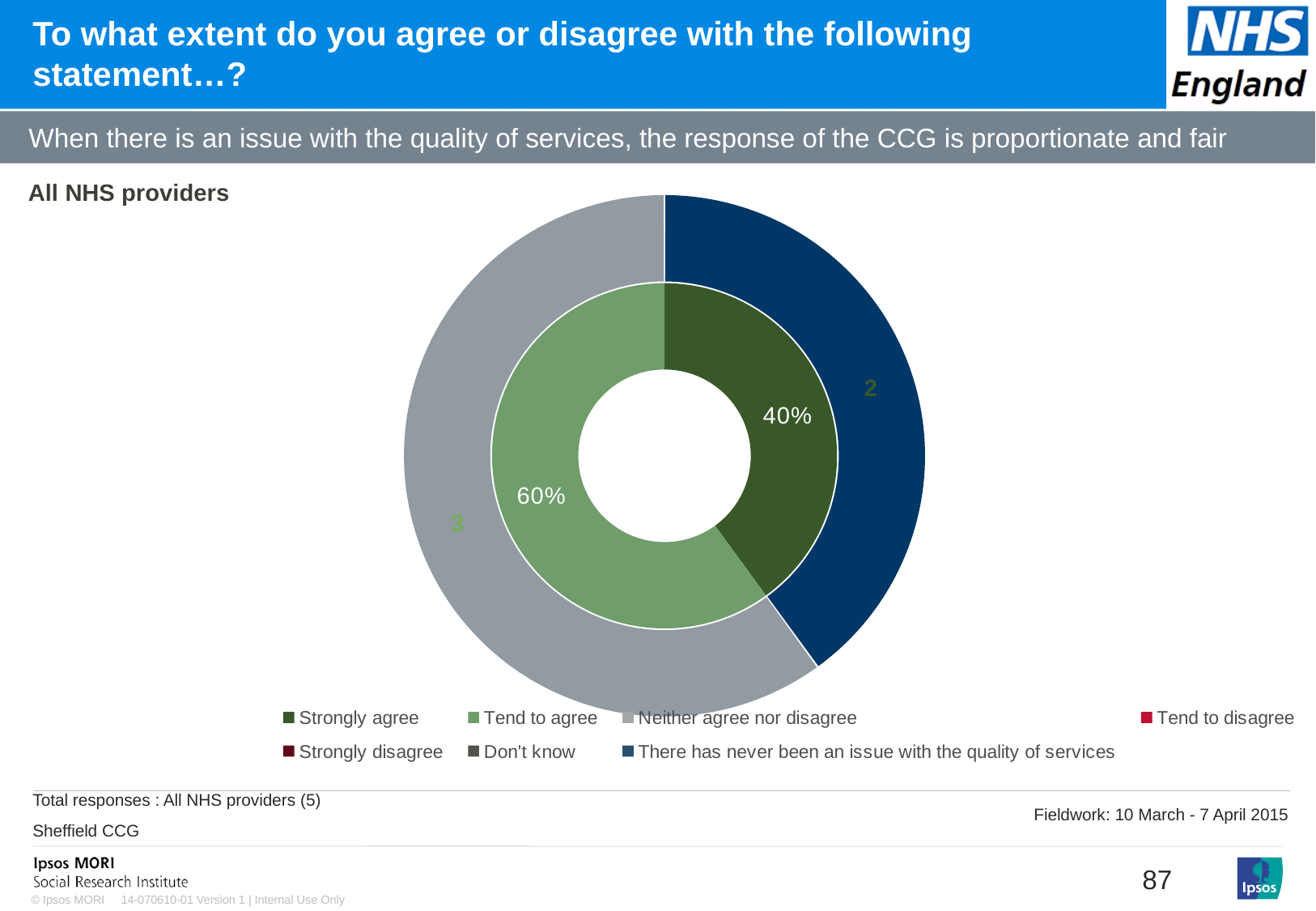

# To what extent do you agree or disagree with the following statement…?

### Chart: Ipsos Ribbon Rules

| Category |  |
|---|---|
When there is an issue with the quality of services, the response of the CCG is proportionate and fair

### Chart

| Category | Sales | Column1 |
|---|---|---|
| Strongly agree | 40.0 | 2.0 |
| Tend to agree | 60.0 | 3.0 |
| Neither agree nor disagree | 0.0 | 0.0 |
| Tend to disagree | 0.0 | 0.0 |
| Strongly disagree | 0.0 | 0.0 |
| Don't know | 0.0 | 0.0 |
| There has never been an issue with the quality of services | 0.0 | 0.0 |
All NHS providers
Total responses : All NHS providers (5)
Sheffield CCG
Fieldwork: 10 March - 7 April 2015